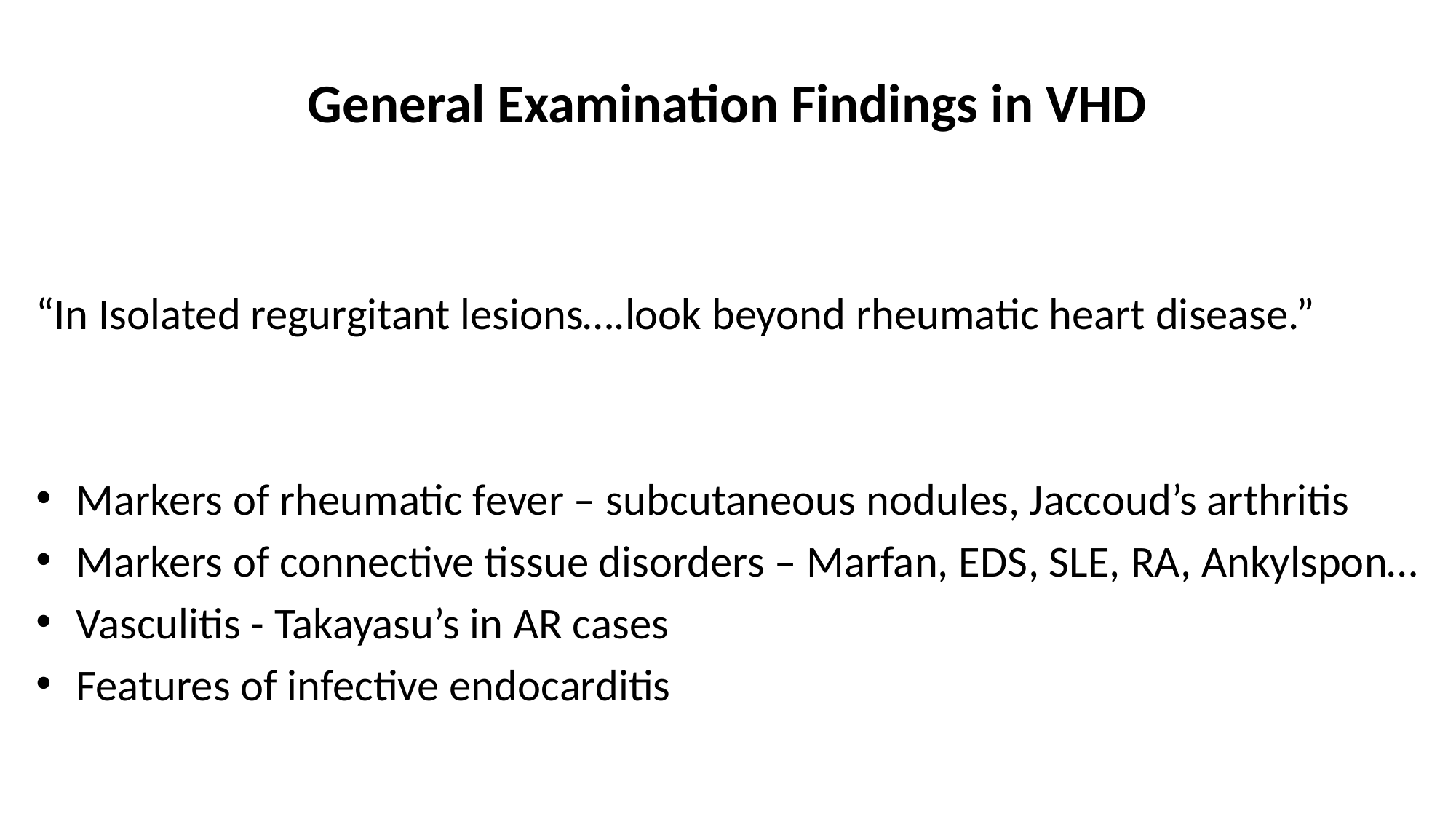

# General Examination Findings in VHD

“In Isolated regurgitant lesions….look beyond rheumatic heart disease.”

Markers of rheumatic fever – subcutaneous nodules, Jaccoud’s arthritis
Markers of connective tissue disorders – Marfan, EDS, SLE, RA, Ankylspon…
Vasculitis - Takayasu’s in AR cases
Features of infective endocarditis